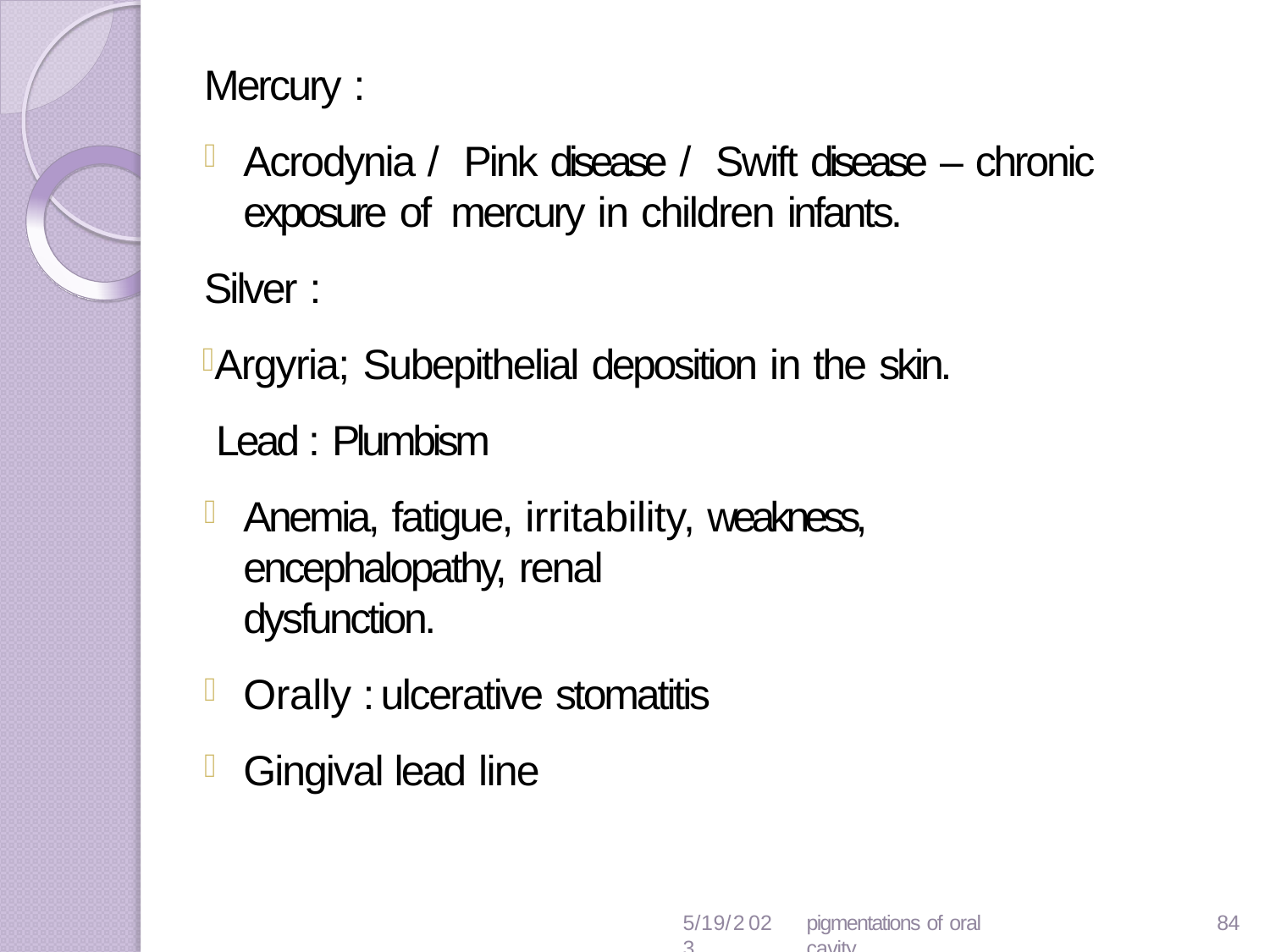

Mercury :
Acrodynia / Pink disease / Swift disease – chronic exposure of  mercury in children infants.
Silver :
Argyria; Subepithelial deposition in the skin.  Lead : Plumbism
Anemia, fatigue, irritability, weakness, encephalopathy, renal
dysfunction.
Orally : ulcerative stomatitis
Gingival lead line
5/19/2023
pigmentations of oral cavity
84